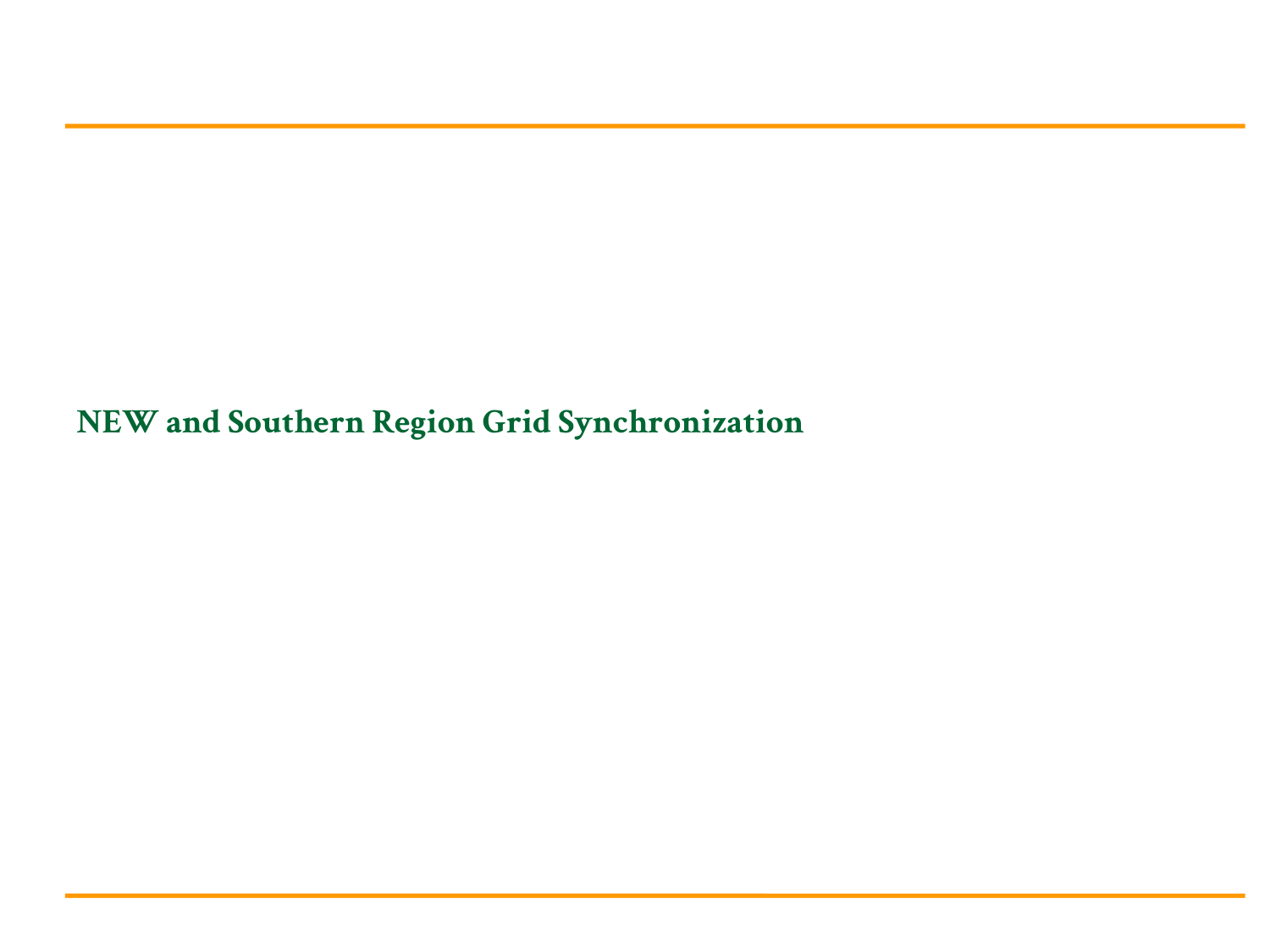

# NEW and Southern Region Grid Synchronization